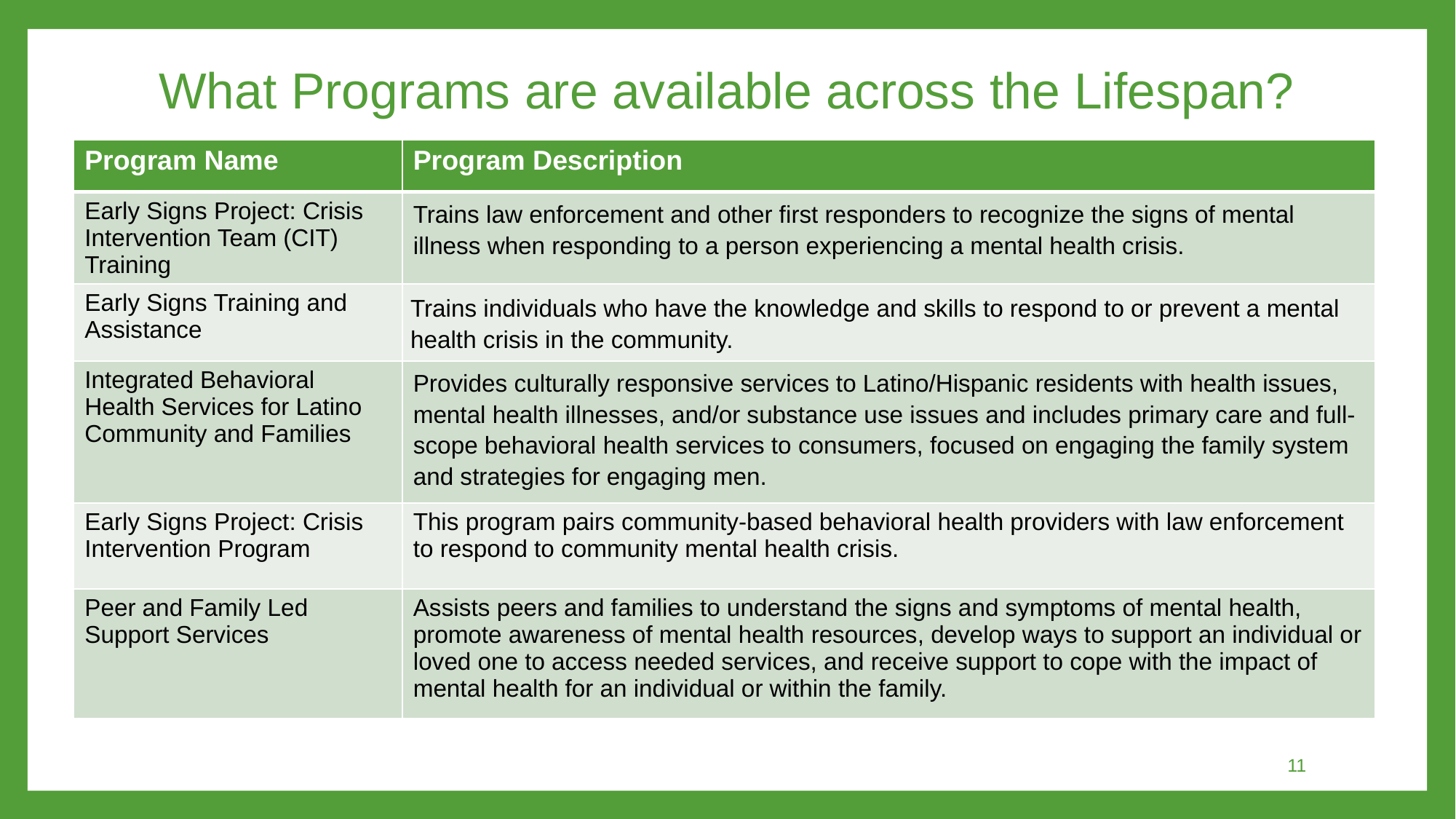

# What Programs are available across the Lifespan?
| Program Name | Program Description |
| --- | --- |
| Early Signs Project: Crisis Intervention Team (CIT) Training | Trains law enforcement and other first responders to recognize the signs of mental illness when responding to a person experiencing a mental health crisis. |
| Early Signs Training and Assistance | Trains individuals who have the knowledge and skills to respond to or prevent a mental health crisis in the community. |
| Integrated Behavioral Health Services for Latino Community and Families | Provides culturally responsive services to Latino/Hispanic residents with health issues, mental health illnesses, and/or substance use issues and includes primary care and full-scope behavioral health services to consumers, focused on engaging the family system and strategies for engaging men. |
| Early Signs Project: Crisis Intervention Program | This program pairs community-based behavioral health providers with law enforcement to respond to community mental health crisis. |
| Peer and Family Led Support Services | Assists peers and families to understand the signs and symptoms of mental health, promote awareness of mental health resources, develop ways to support an individual or loved one to access needed services, and receive support to cope with the impact of mental health for an individual or within the family. |
11